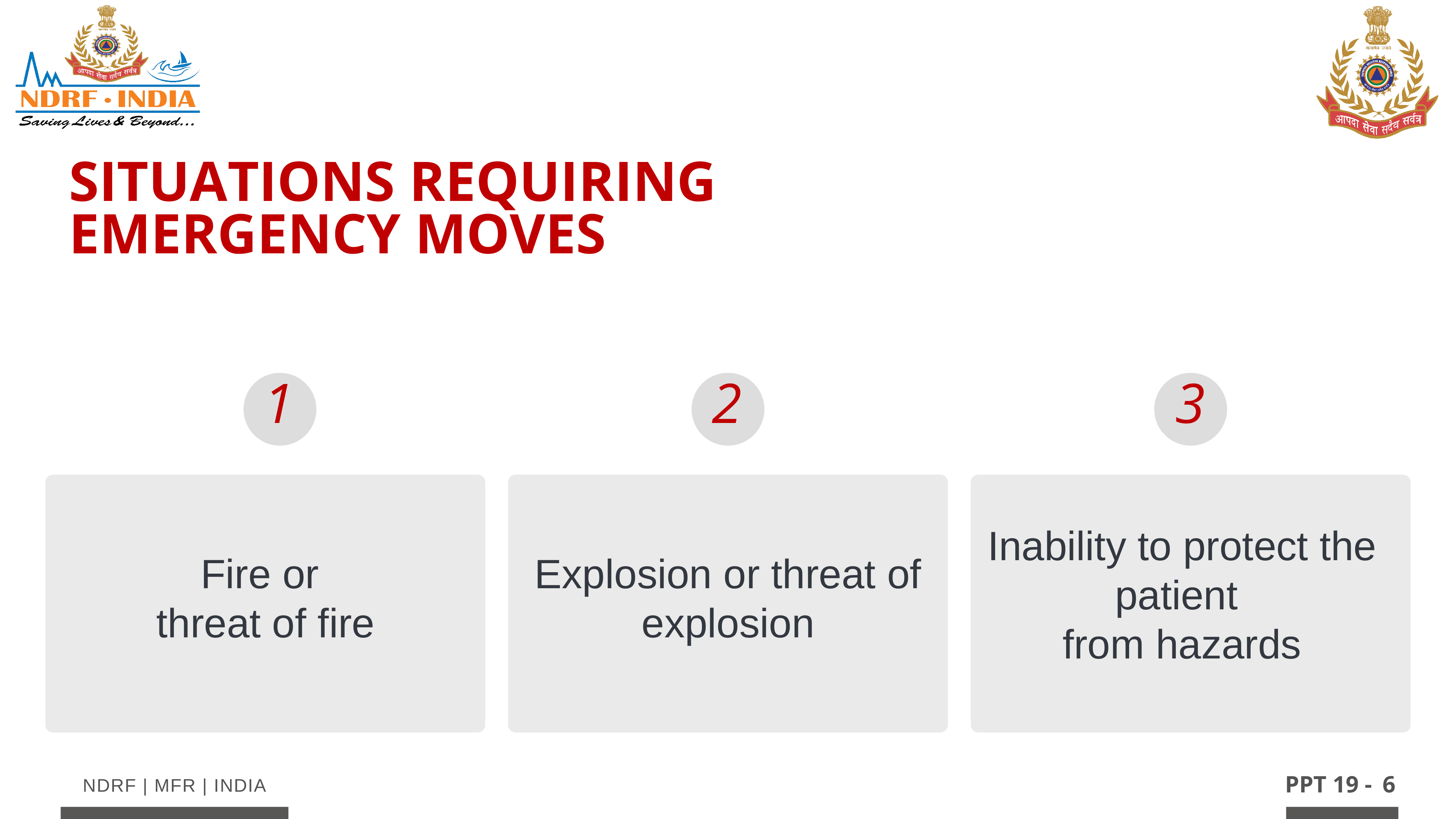

Situations Requiring Emergency Moves
1

2

3

Inability to protect the patient
from hazards
Fire or
threat of fire
Explosion or threat of explosion